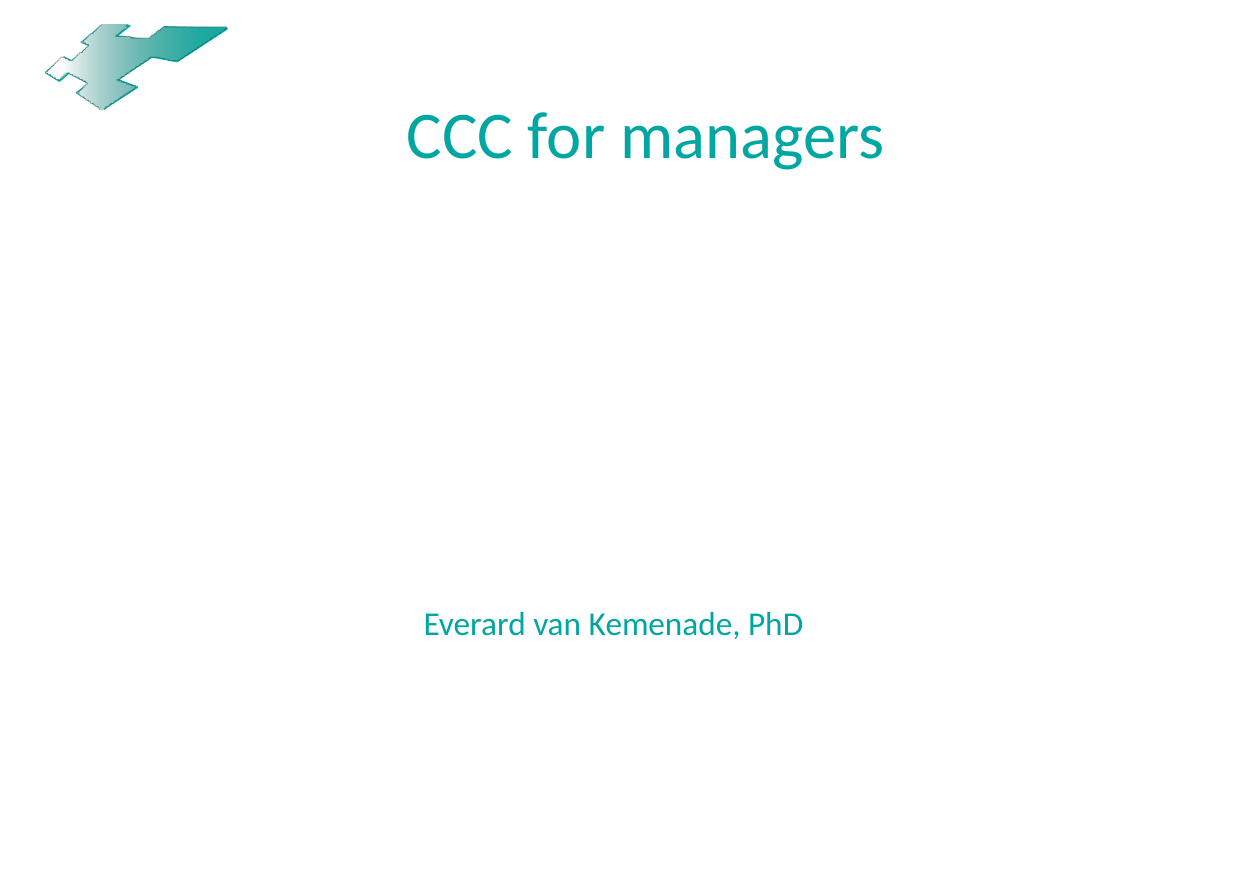

# CCC for managers

Everard van Kemenade, PhD